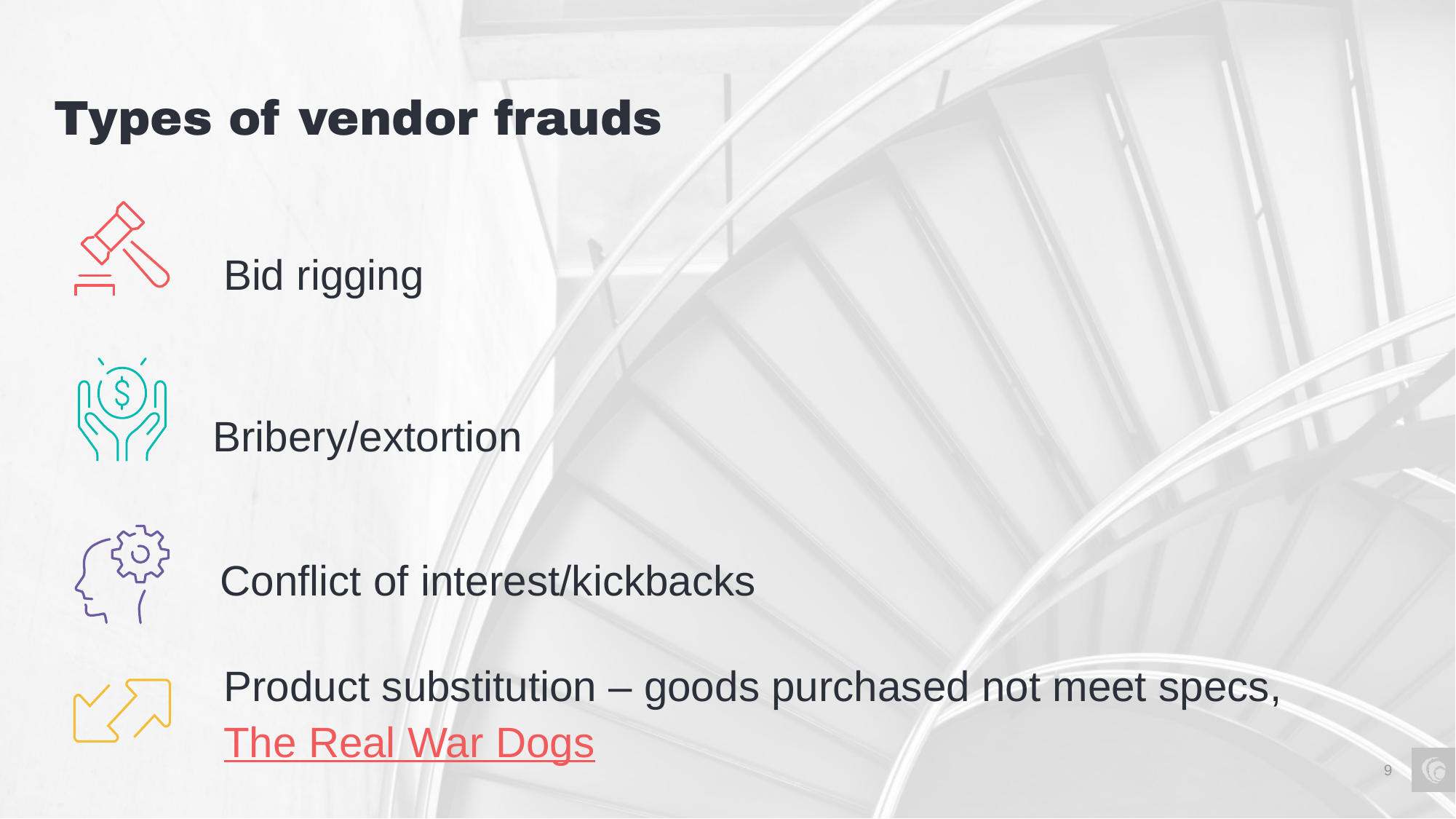

# Types of vendor frauds

Bid rigging

Bribery/extortion
Conflict of interest/kickbacks

Product substitution – goods purchased not meet specs, The Real War Dogs